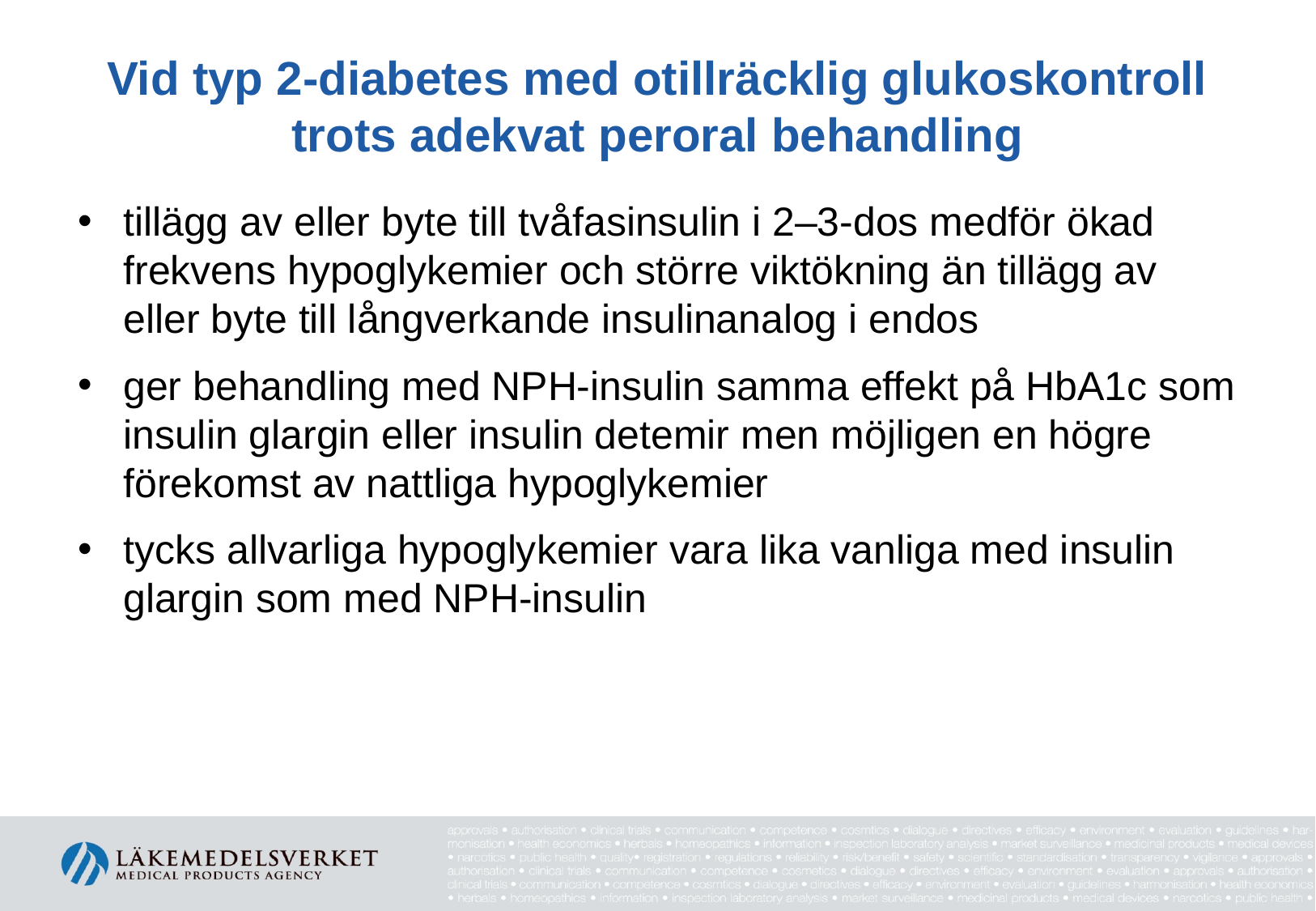

# Vid typ 2-diabetes med otillräcklig glukoskontroll trots adekvat peroral behandling
tillägg av eller byte till tvåfasinsulin i 2–3-dos medför ökad frekvens hypoglykemier och större viktökning än tillägg av eller byte till långverkande insulinanalog i endos
ger behandling med NPH-insulin samma effekt på HbA1c som insulin glargin eller insulin detemir men möjligen en högre förekomst av nattliga hypoglykemier
tycks allvarliga hypoglykemier vara lika vanliga med insulin glargin som med NPH-insulin